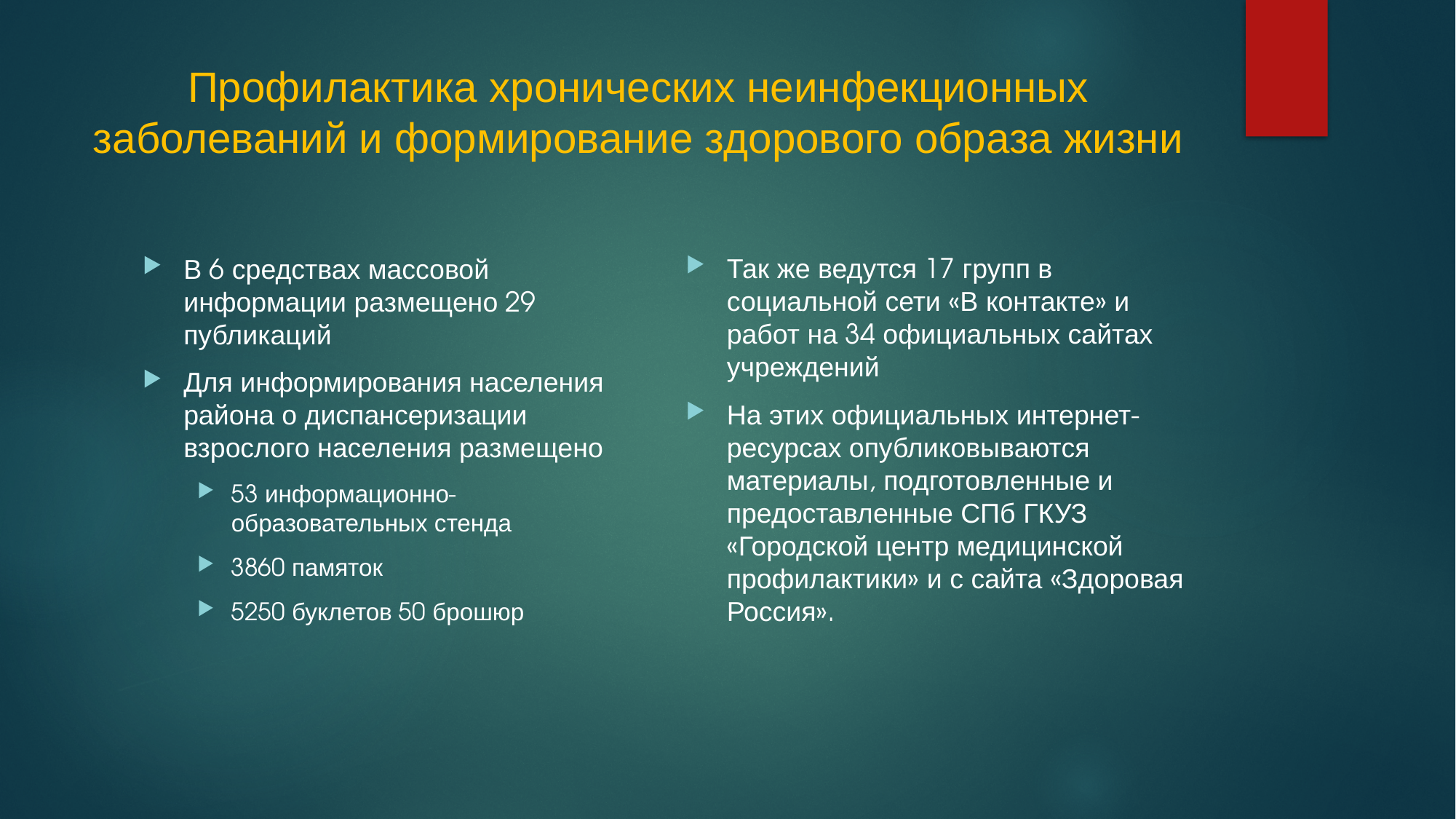

# Профилактика хронических неинфекционных заболеваний и формирование здорового образа жизни
Так же ведутся 17 групп в социальной сети «В контакте» и работ на 34 официальных сайтах учреждений
На этих официальных интернет-ресурсах опубликовываются материалы, подготовленные и предоставленные СПб ГКУЗ «Городской центр медицинской профилактики» и с сайта «Здоровая Россия».
В 6 средствах массовой информации размещено 29 публикаций
Для информирования населения района о диспансеризации взрослого населения размещено
53 информационно-образовательных стенда
3860 памяток
5250 буклетов 50 брошюр